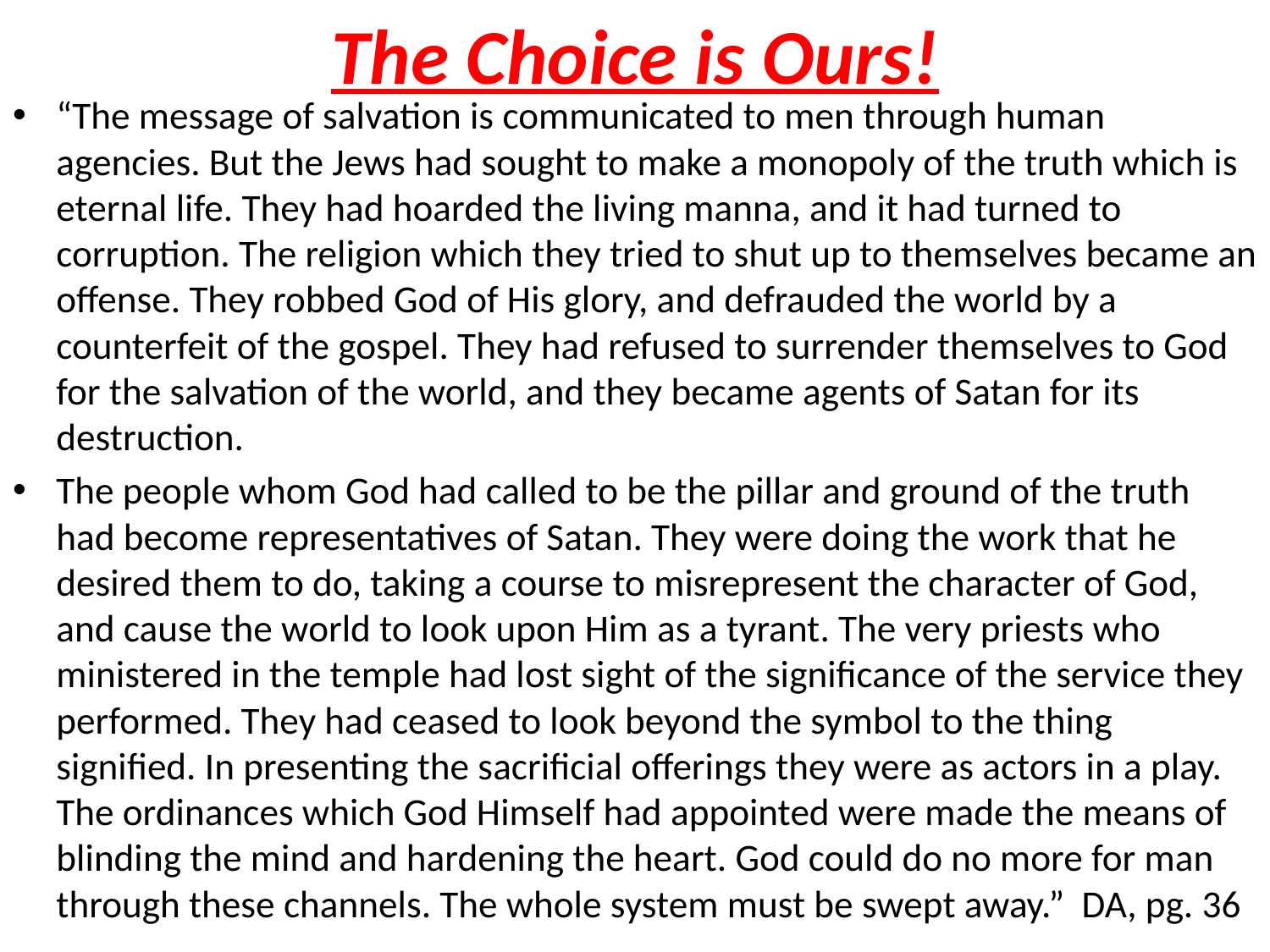

# The Choice is Ours!
“The message of salvation is communicated to men through human agencies. But the Jews had sought to make a monopoly of the truth which is eternal life. They had hoarded the living manna, and it had turned to corruption. The religion which they tried to shut up to themselves became an offense. They robbed God of His glory, and defrauded the world by a counterfeit of the gospel. They had refused to surrender themselves to God for the salvation of the world, and they became agents of Satan for its destruction.
The people whom God had called to be the pillar and ground of the truth had become representatives of Satan. They were doing the work that he desired them to do, taking a course to misrepresent the character of God, and cause the world to look upon Him as a tyrant. The very priests who ministered in the temple had lost sight of the significance of the service they performed. They had ceased to look beyond the symbol to the thing signified. In presenting the sacrificial offerings they were as actors in a play. The ordinances which God Himself had appointed were made the means of blinding the mind and hardening the heart. God could do no more for man through these channels. The whole system must be swept away.”  DA, pg. 36